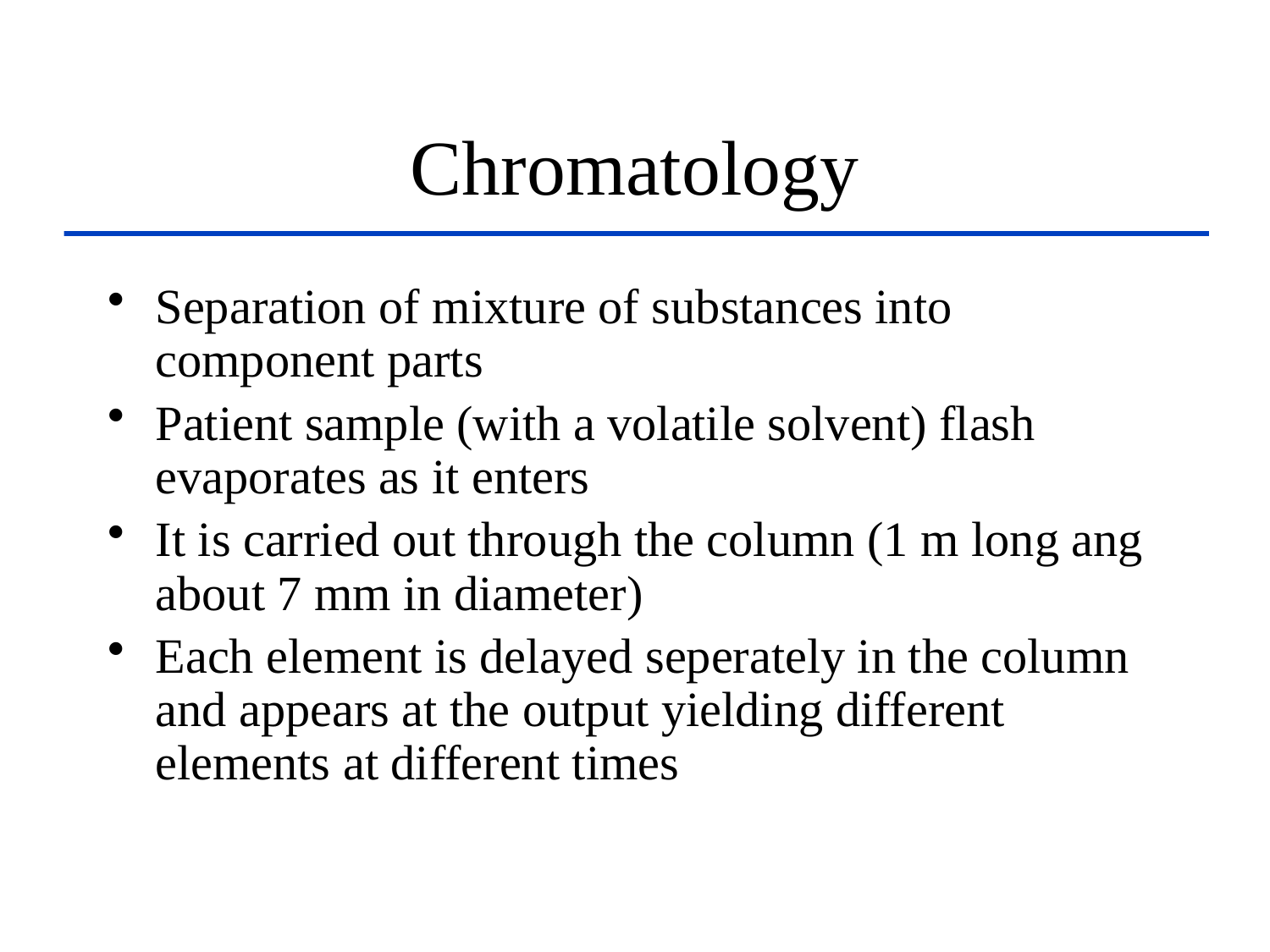

# Chromatology

Separation of mixture of substances into component parts
Patient sample (with a volatile solvent) flash evaporates as it enters
It is carried out through the column (1 m long ang about 7 mm in diameter)
Each element is delayed seperately in the column and appears at the output yielding different elements at different times